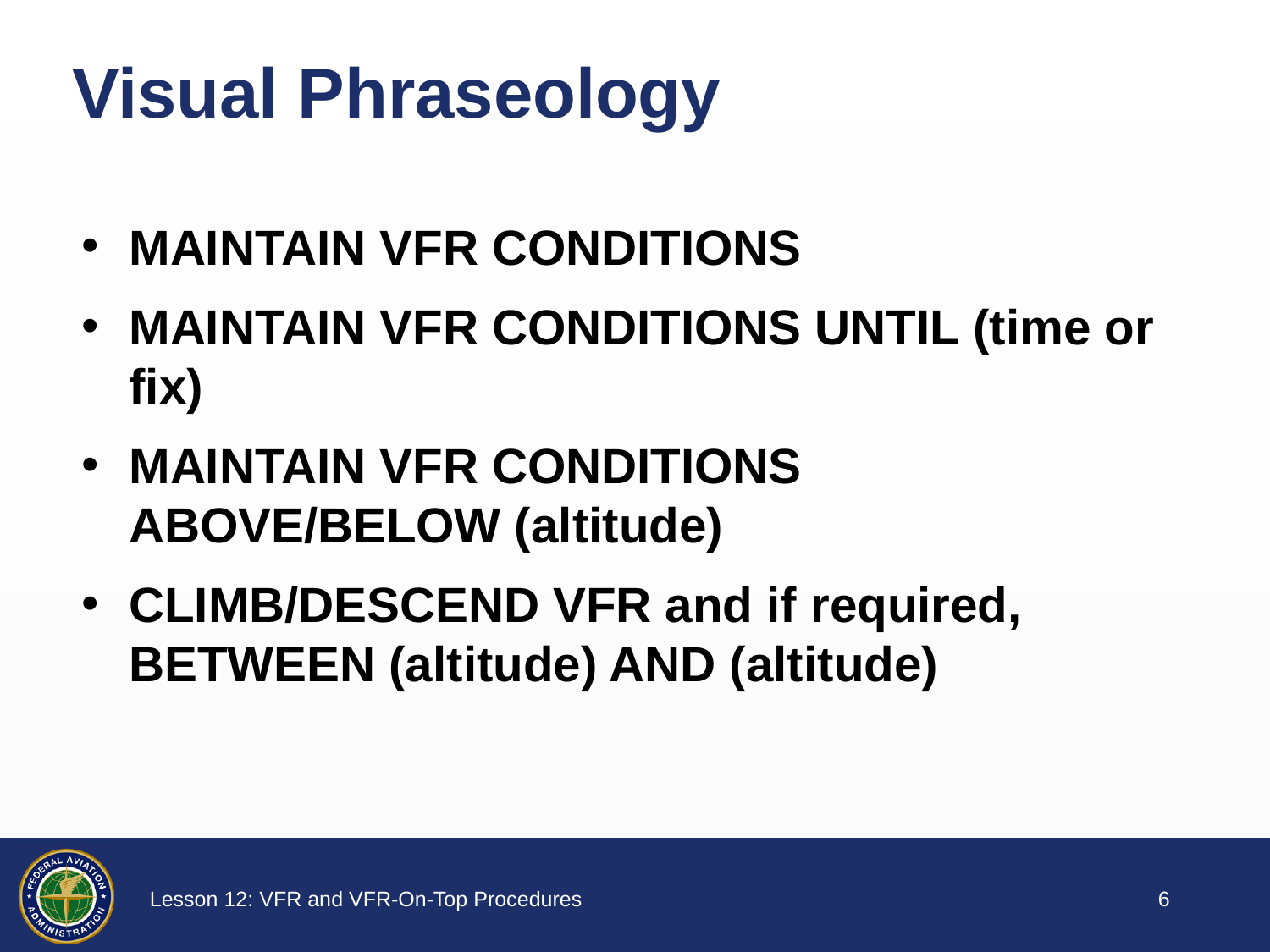

# Visual Phraseology
MAINTAIN VFR CONDITIONS
MAINTAIN VFR CONDITIONS UNTIL (time or fix)
MAINTAIN VFR CONDITIONS ABOVE/BELOW (altitude)
CLIMB/DESCEND VFR and if required,
BETWEEN (altitude) AND (altitude)

6